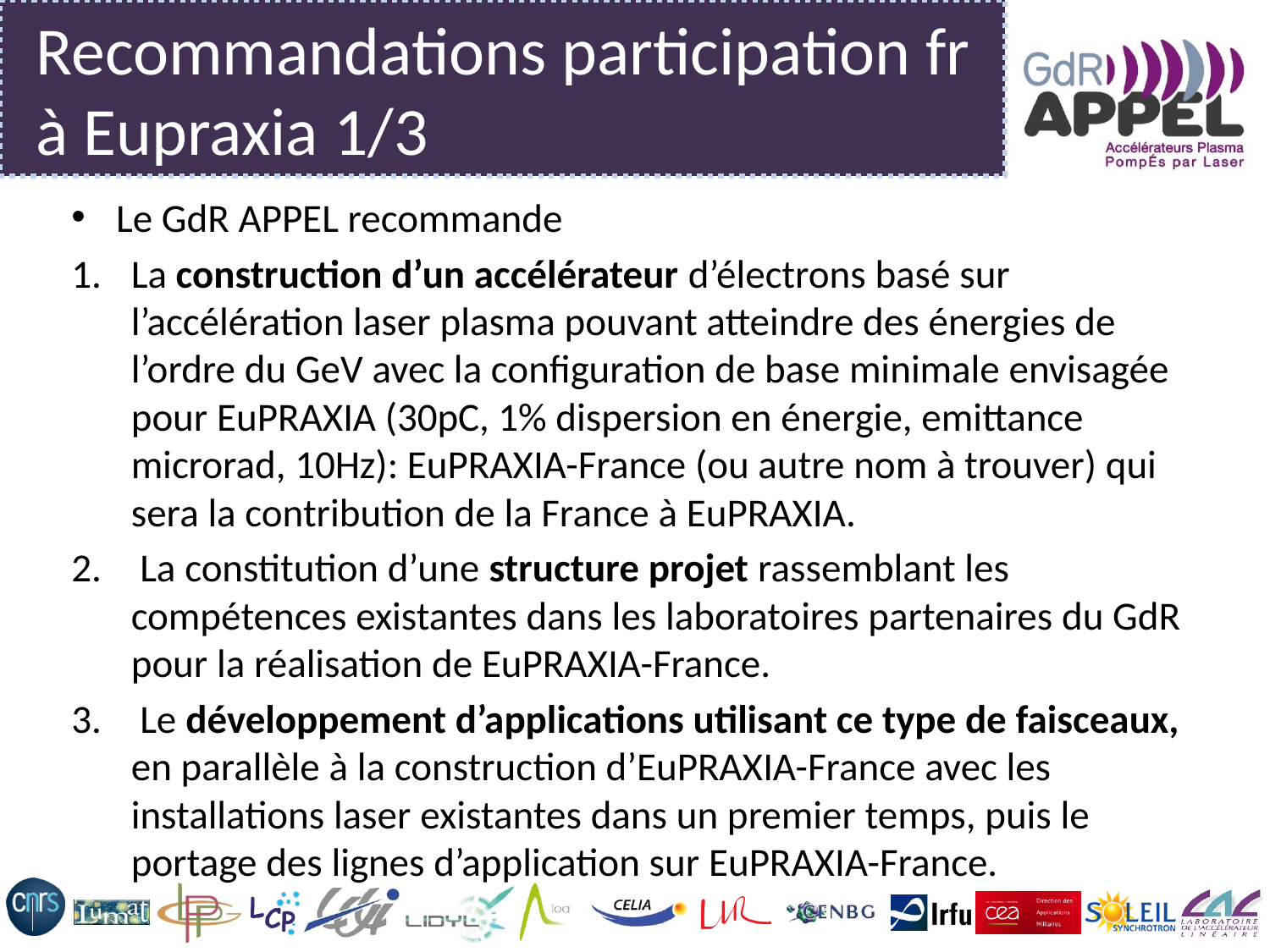

# Recommandations participation fr à Eupraxia 1/3
Le GdR APPEL recommande
La construction d’un accélérateur d’électrons basé sur l’accélération laser plasma pouvant atteindre des énergies de l’ordre du GeV avec la configuration de base minimale envisagée pour EuPRAXIA (30pC, 1% dispersion en énergie, emittance microrad, 10Hz): EuPRAXIA-France (ou autre nom à trouver) qui sera la contribution de la France à EuPRAXIA.
 La constitution d’une structure projet rassemblant les compétences existantes dans les laboratoires partenaires du GdR pour la réalisation de EuPRAXIA-France.
 Le développement d’applications utilisant ce type de faisceaux, en parallèle à la construction d’EuPRAXIA-France avec les installations laser existantes dans un premier temps, puis le portage des lignes d’application sur EuPRAXIA-France.